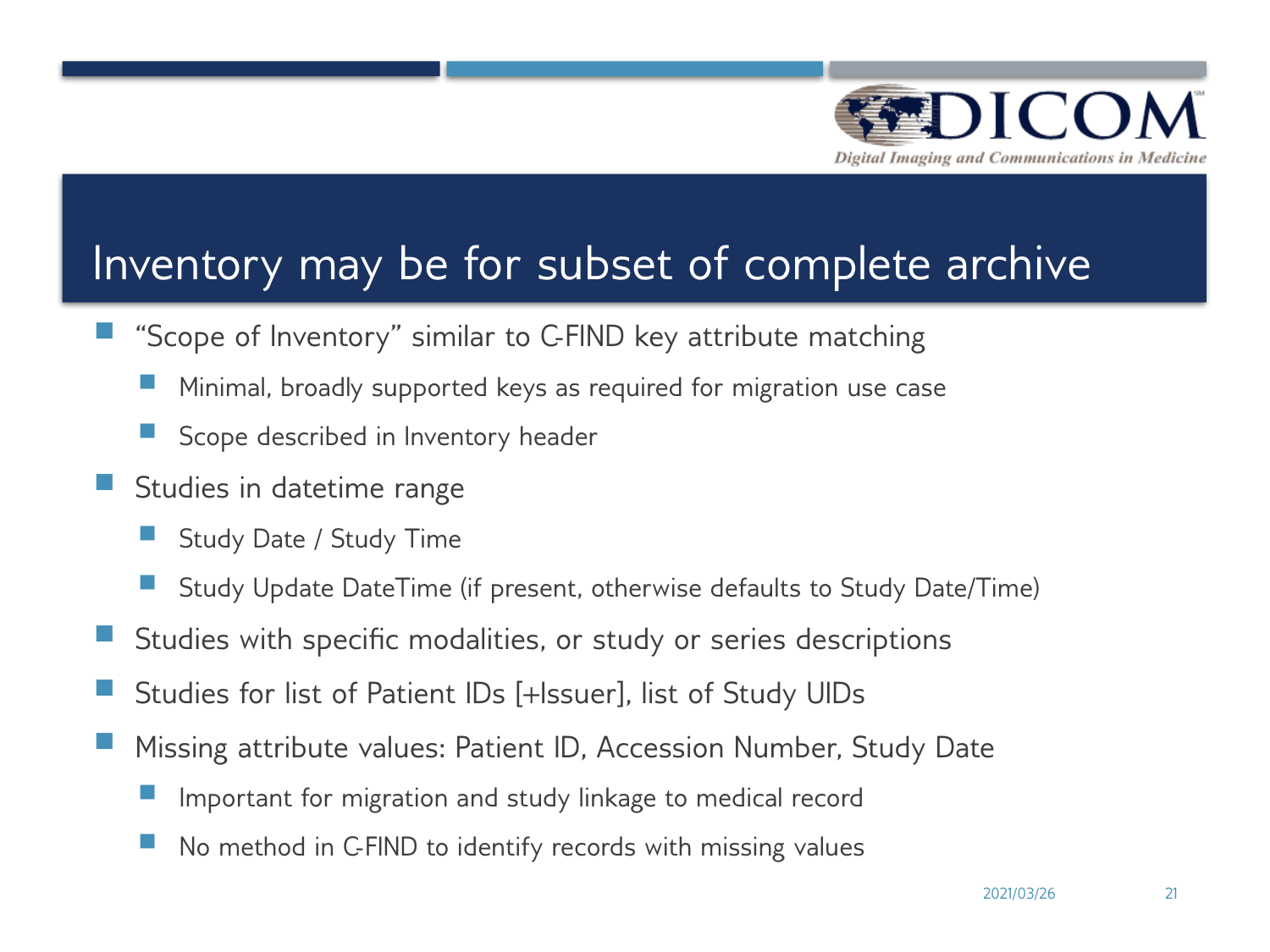

# Inventory may be for subset of complete archive
“Scope of Inventory” similar to C-FIND key attribute matching
Minimal, broadly supported keys as required for migration use case
Scope described in Inventory header
Studies in datetime range
Study Date / Study Time
Study Update DateTime (if present, otherwise defaults to Study Date/Time)
Studies with specific modalities, or study or series descriptions
Studies for list of Patient IDs [+Issuer], list of Study UIDs
Missing attribute values: Patient ID, Accession Number, Study Date
Important for migration and study linkage to medical record
No method in C-FIND to identify records with missing values

2021/03/26
21